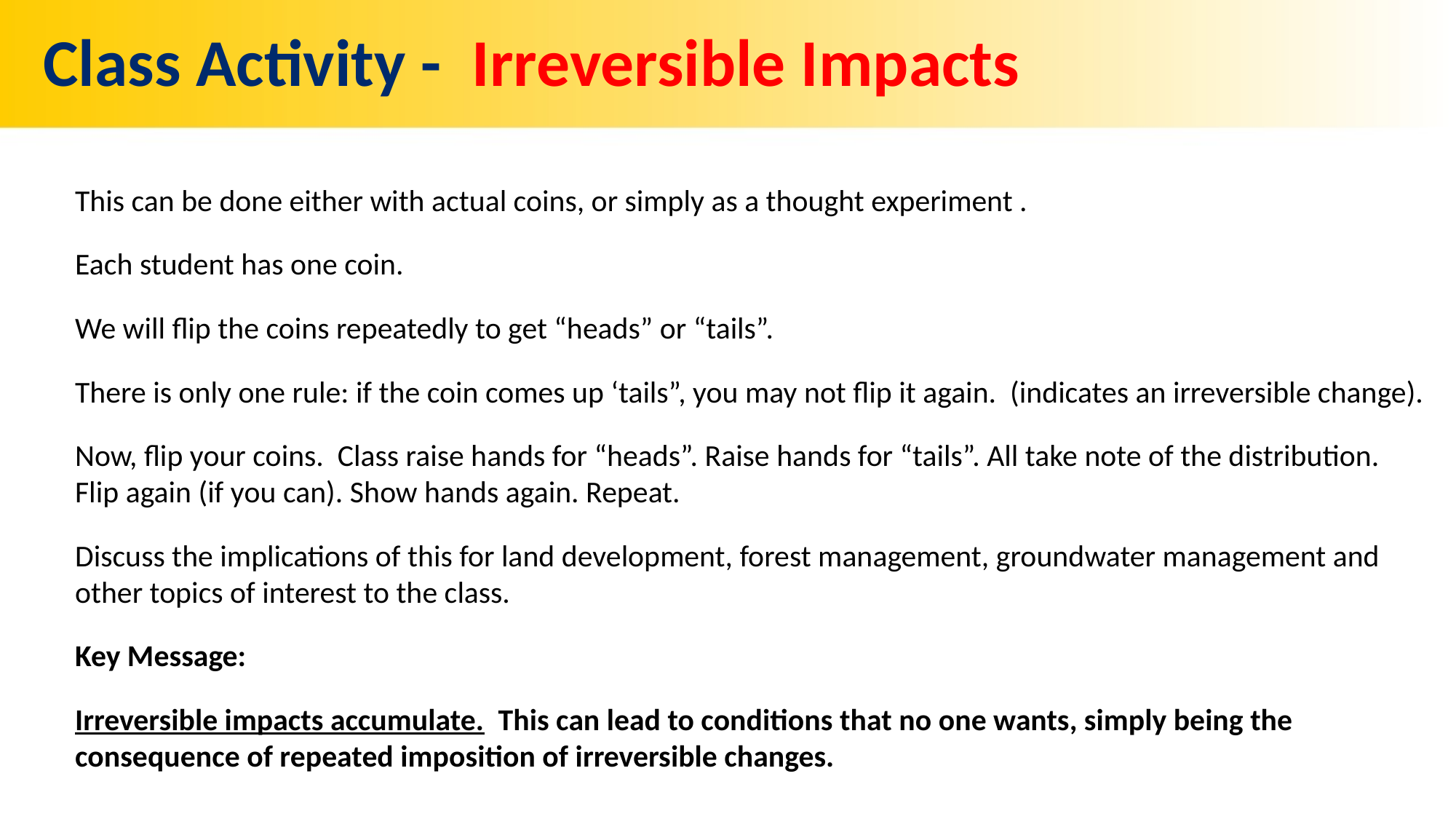

# Class Activity -  Irreversible Impacts
This can be done either with actual coins, or simply as a thought experiment .
Each student has one coin.
We will flip the coins repeatedly to get “heads” or “tails”.
There is only one rule: if the coin comes up ‘tails”, you may not flip it again.  (indicates an irreversible change).
Now, flip your coins.  Class raise hands for “heads”. Raise hands for “tails”. All take note of the distribution. Flip again (if you can). Show hands again. Repeat.
Discuss the implications of this for land development, forest management, groundwater management and other topics of interest to the class.
Key Message:
Irreversible impacts accumulate.  This can lead to conditions that no one wants, simply being the consequence of repeated imposition of irreversible changes.